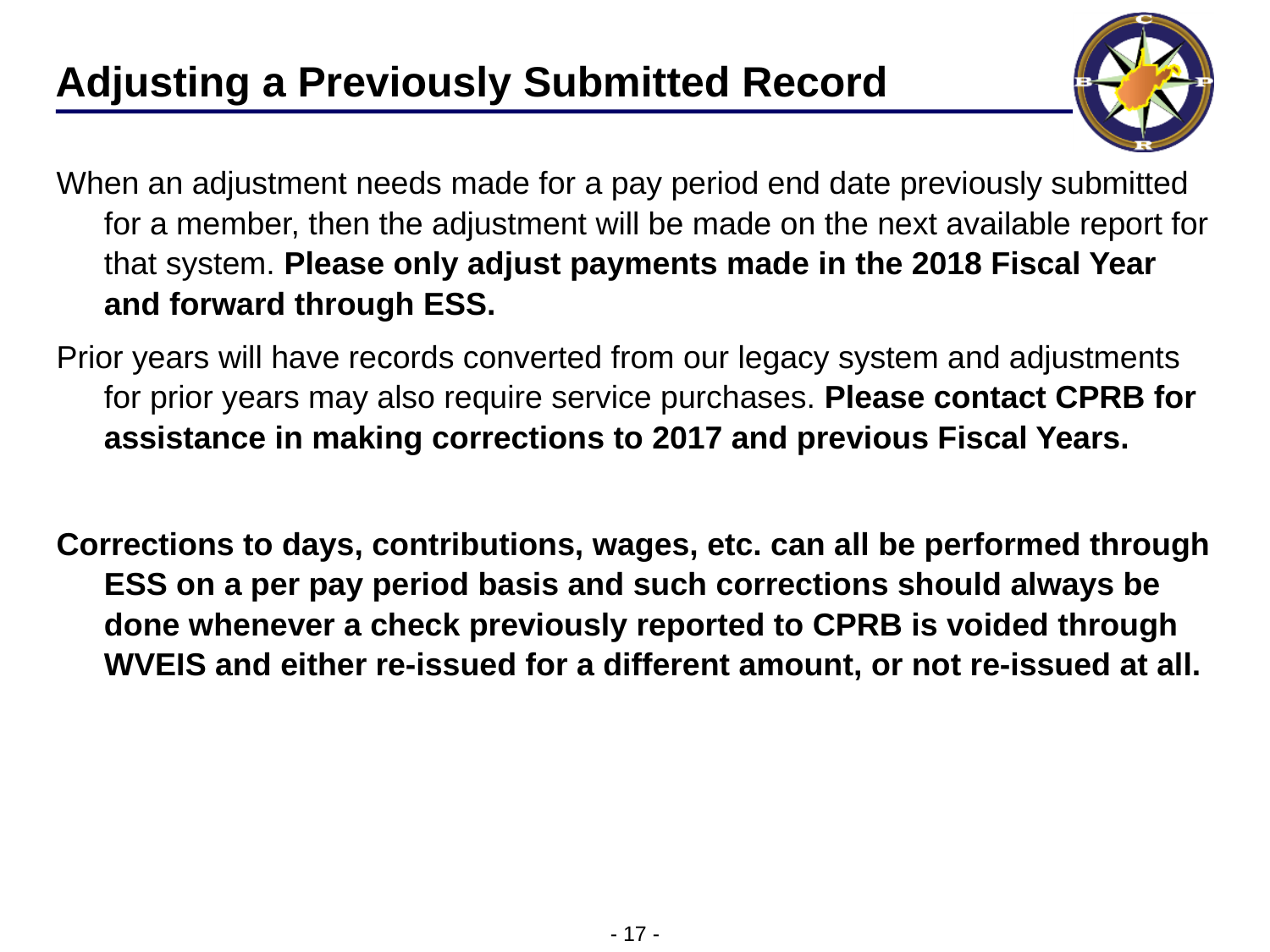

# Adjusting a Previously Submitted Record
When an adjustment needs made for a pay period end date previously submitted for a member, then the adjustment will be made on the next available report for that system. Please only adjust payments made in the 2018 Fiscal Year and forward through ESS.
Prior years will have records converted from our legacy system and adjustments for prior years may also require service purchases. Please contact CPRB for assistance in making corrections to 2017 and previous Fiscal Years.

Corrections to days, contributions, wages, etc. can all be performed through ESS on a per pay period basis and such corrections should always be done whenever a check previously reported to CPRB is voided through WVEIS and either re-issued for a different amount, or not re-issued at all.